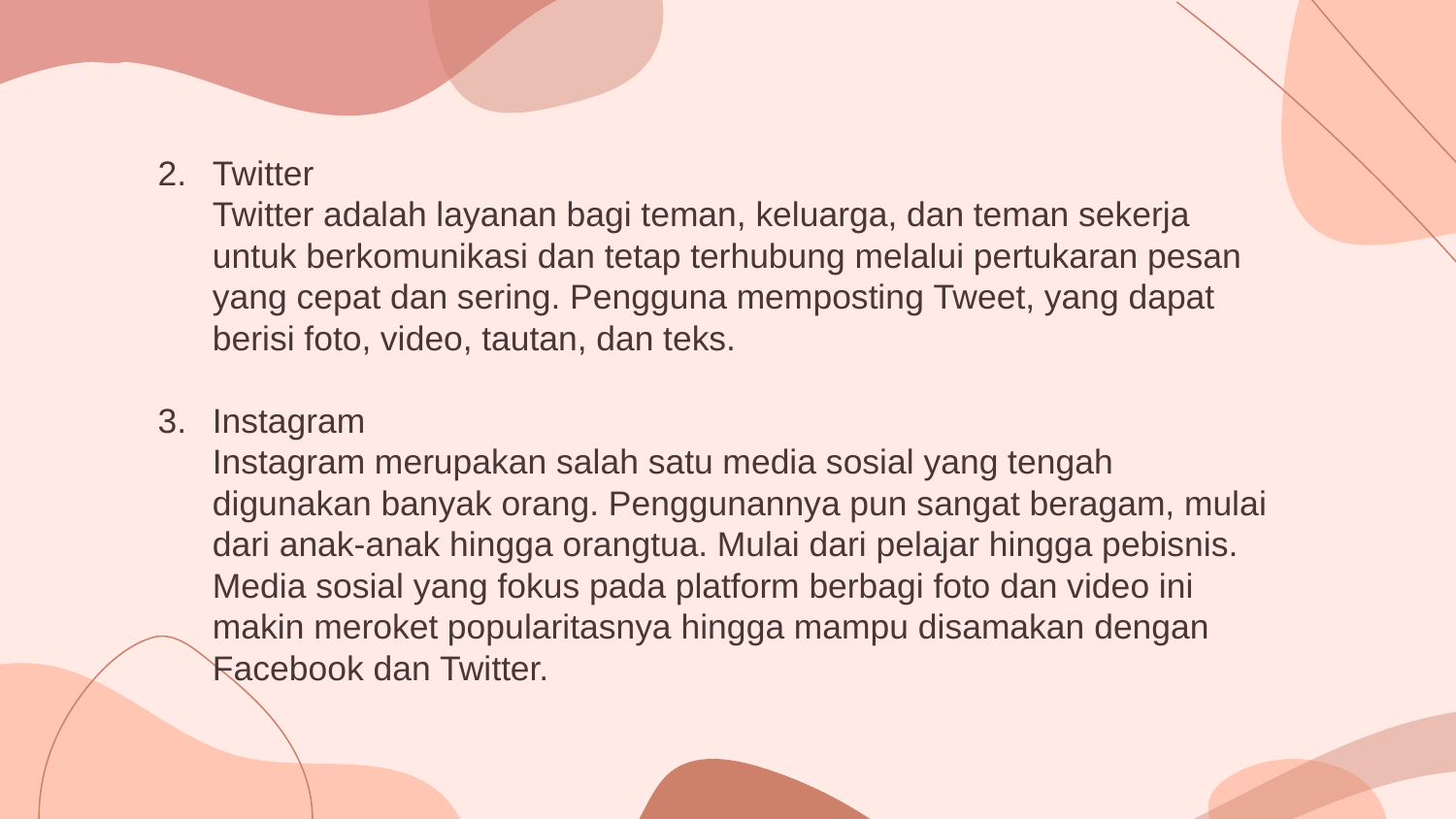

2. 	Twitter
	Twitter adalah layanan bagi teman, keluarga, dan teman sekerja untuk berkomunikasi dan tetap terhubung melalui pertukaran pesan yang cepat dan sering. Pengguna memposting Tweet, yang dapat berisi foto, video, tautan, dan teks.

Instagram
	Instagram merupakan salah satu media sosial yang tengah digunakan banyak orang. Penggunannya pun sangat beragam, mulai dari anak-anak hingga orangtua. Mulai dari pelajar hingga pebisnis. Media sosial yang fokus pada platform berbagi foto dan video ini makin meroket popularitasnya hingga mampu disamakan dengan Facebook dan Twitter.